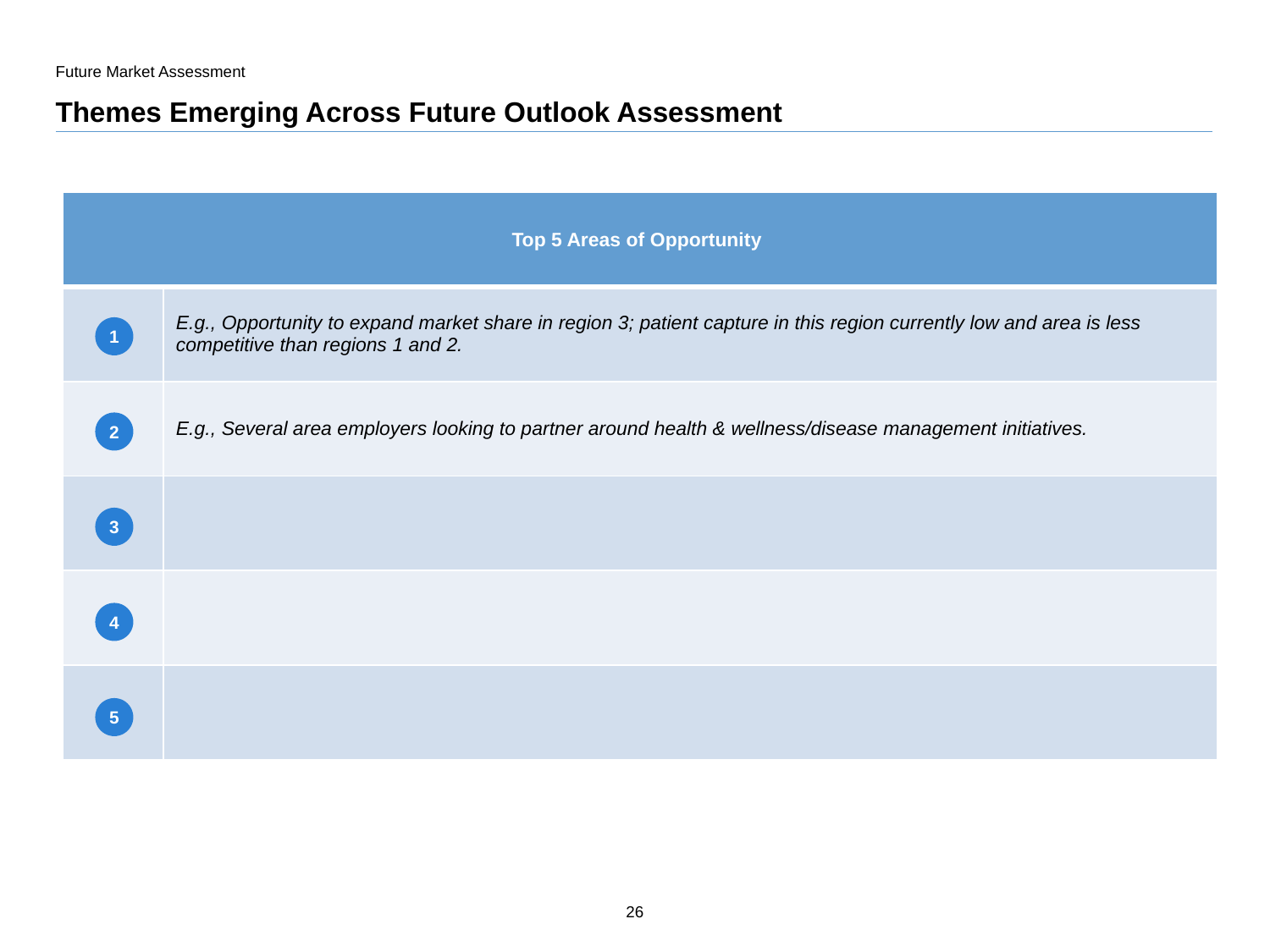

Future Market Assessment
# Themes Emerging Across Future Outlook Assessment
| Top 5 Areas of Opportunity |  |
| --- | --- |
|  | E.g., Opportunity to expand market share in region 3; patient capture in this region currently low and area is less competitive than regions 1 and 2. |
|  | E.g., Several area employers looking to partner around health & wellness/disease management initiatives. |
|  |  |
|  |  |
|  |  |
1
2
3
4
5
26